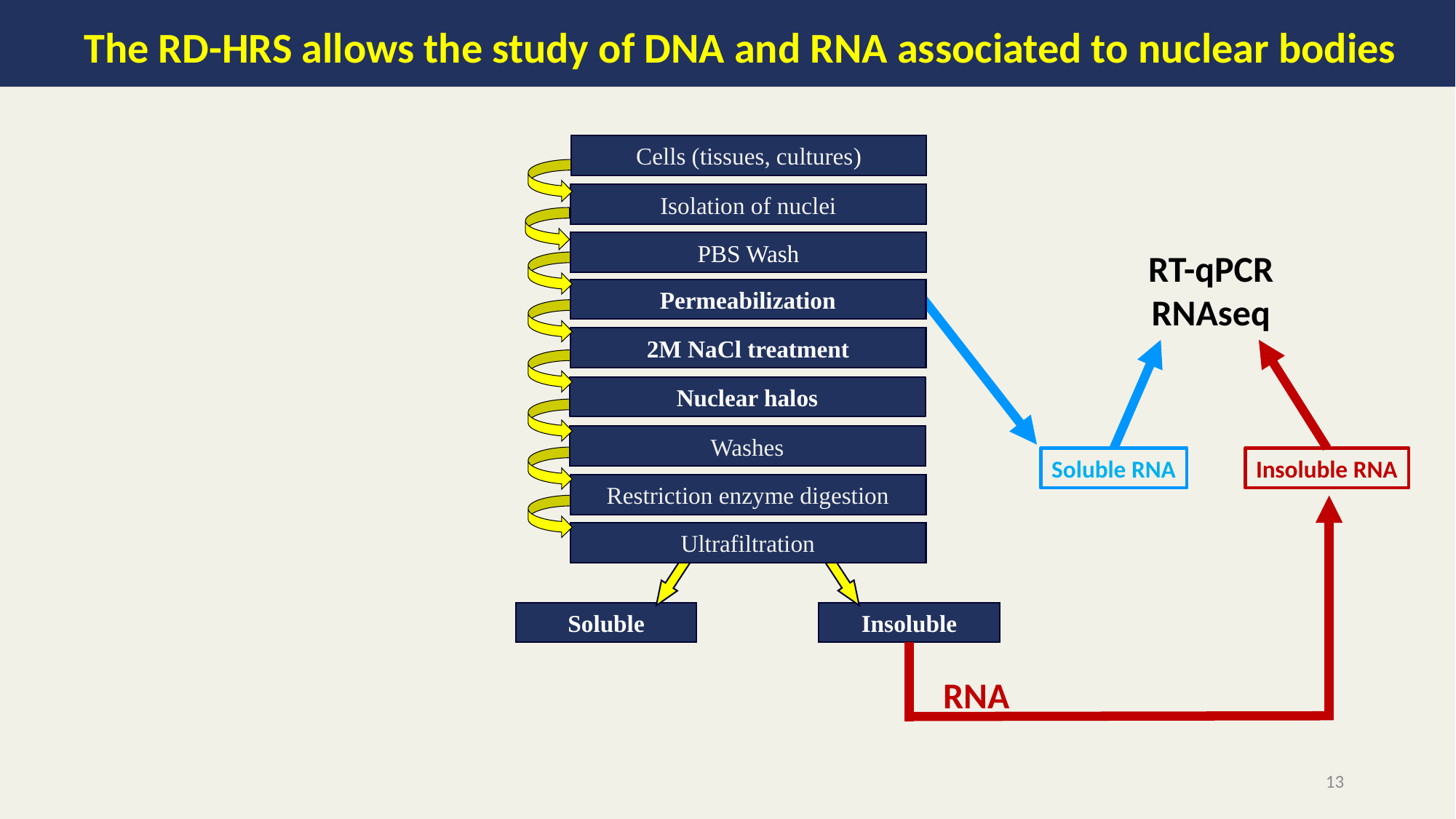

The RD-HRS allows the study of DNA and RNA associated to nuclear bodies

Cells (tissues, cultures)

Isolation of nuclei

PBS Wash
RT-qPCR
RNAseq

Permeabilization

2M NaCl treatment

Nuclear halos

Washes

Soluble RNA
Insoluble RNA
Restriction enzyme digestion

Ultrafiltration

Soluble
Insoluble
RNA
13